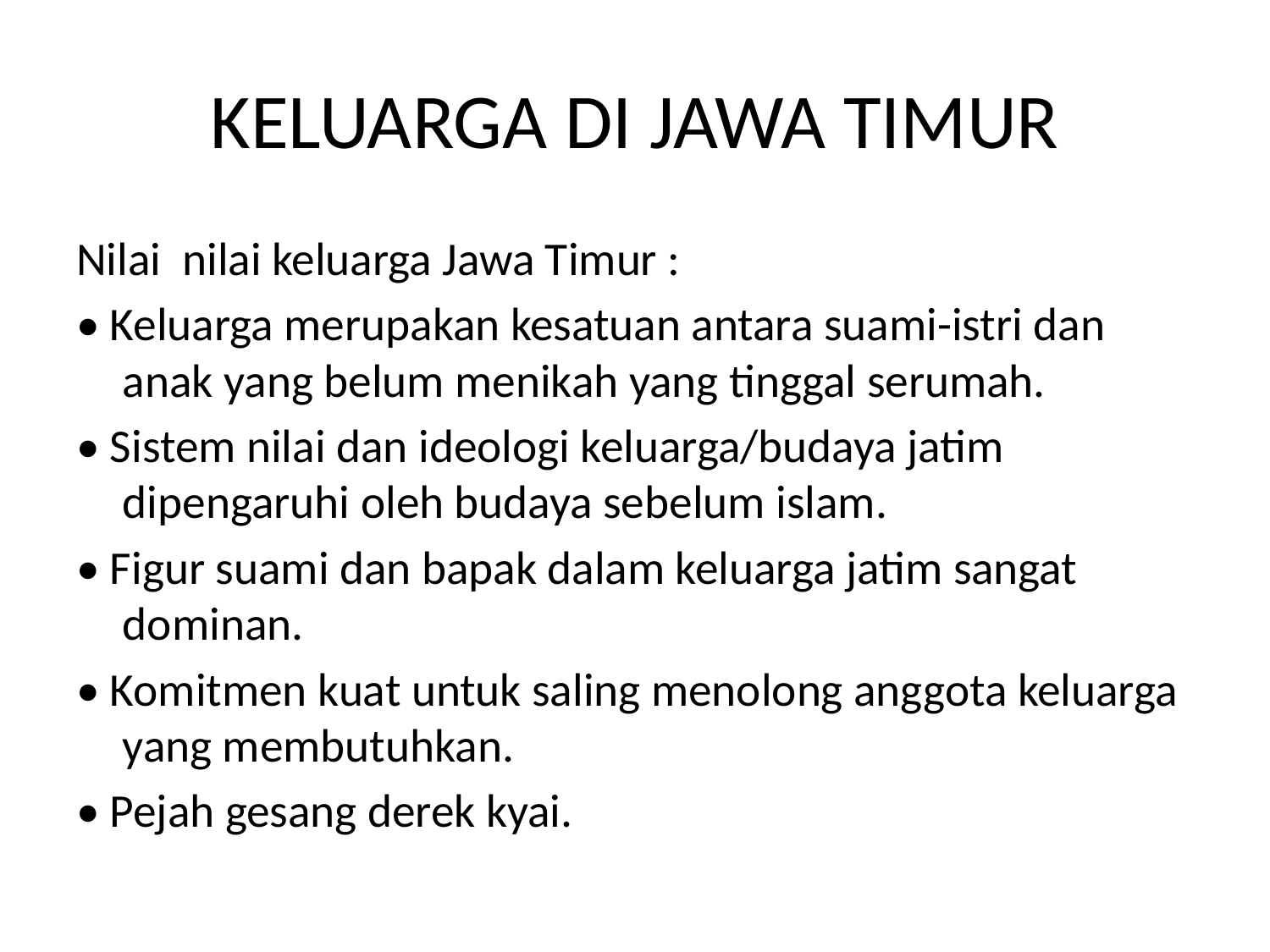

# KELUARGA DI JAWA TIMUR
Nilai  nilai keluarga Jawa Timur :
• Keluarga merupakan kesatuan antara suami-istri dan anak yang belum menikah yang tinggal serumah.
• Sistem nilai dan ideologi keluarga/budaya jatim  dipengaruhi oleh budaya sebelum islam.
• Figur suami dan bapak dalam keluarga jatim sangat dominan.
• Komitmen kuat untuk saling menolong anggota keluarga yang membutuhkan.
• Pejah gesang derek kyai.